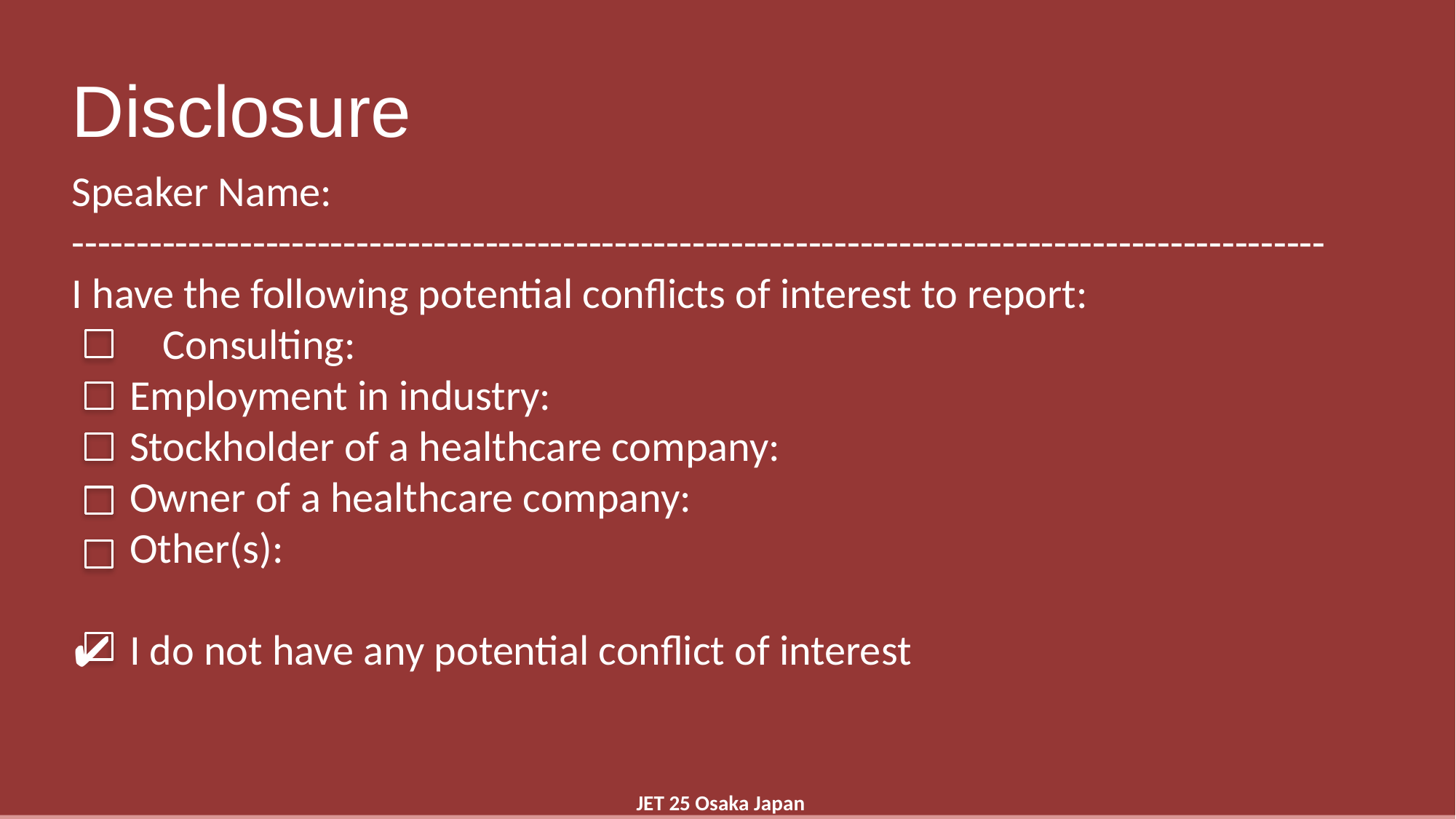

Disclosure
Speaker Name:
-------------------------------------------------------------------------------------------------
I have the following potential conflicts of interest to report:
 　  Consulting:
      Employment in industry:
      Stockholder of a healthcare company:
      Owner of a healthcare company:
      Other(s):

      I do not have any potential conflict of interest

✔